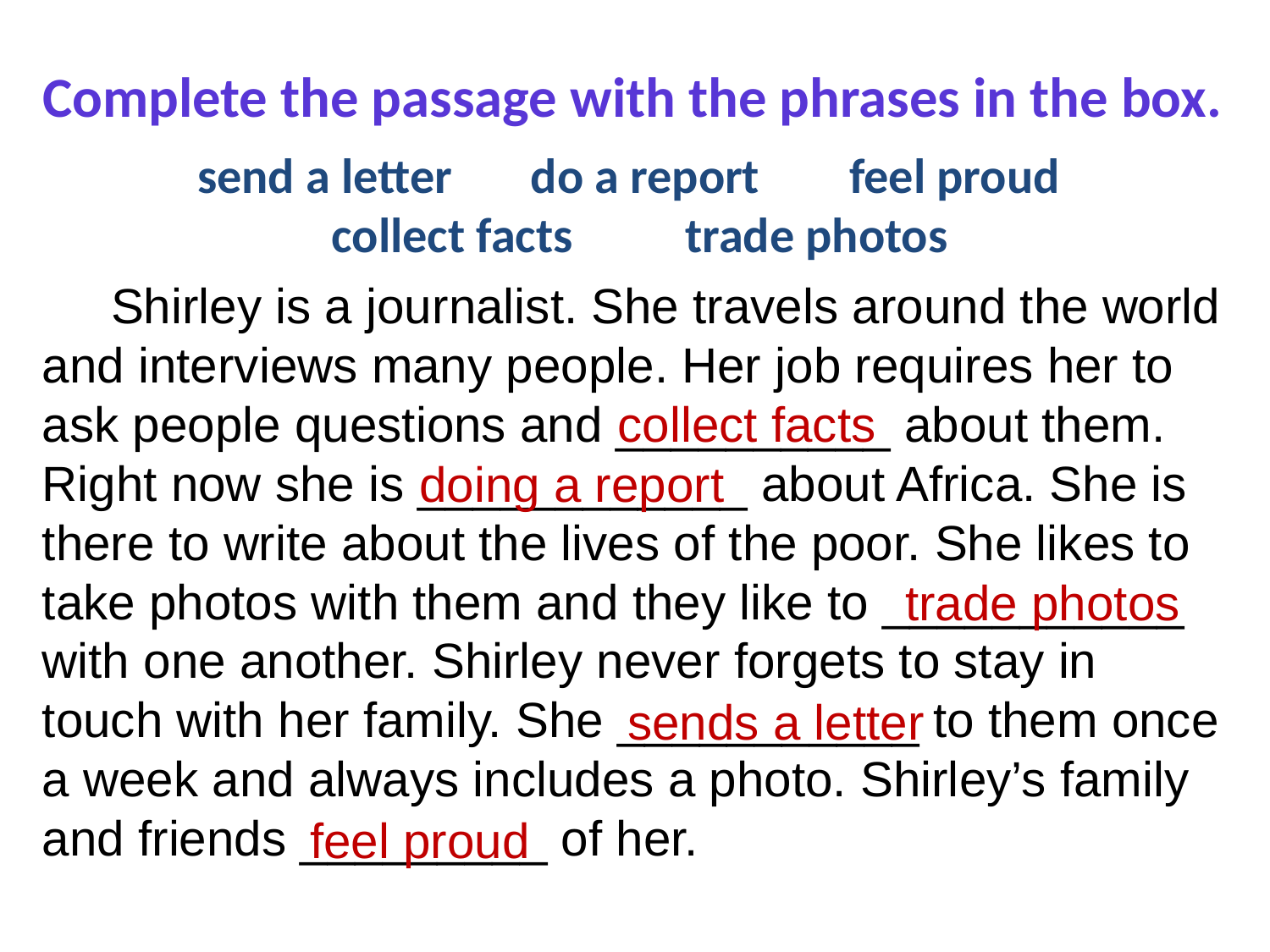

Complete the passage with the phrases in the box.
send a letter       do a report        feel proud   collect facts          trade photos

     Shirley is a journalist. She travels around the world and interviews many people. Her job requires her to ask people questions and __________ about them. Right now she is ____________ about Africa. She is there to write about the lives of the poor. She likes to take photos with them and they like to ___________ with one another. Shirley never forgets to stay in  touch with her family. She ___________ to them once a week and always includes a photo. Shirley’s family and friends _________ of her.
collect facts
doing a report
trade photos
sends a letter
feel proud